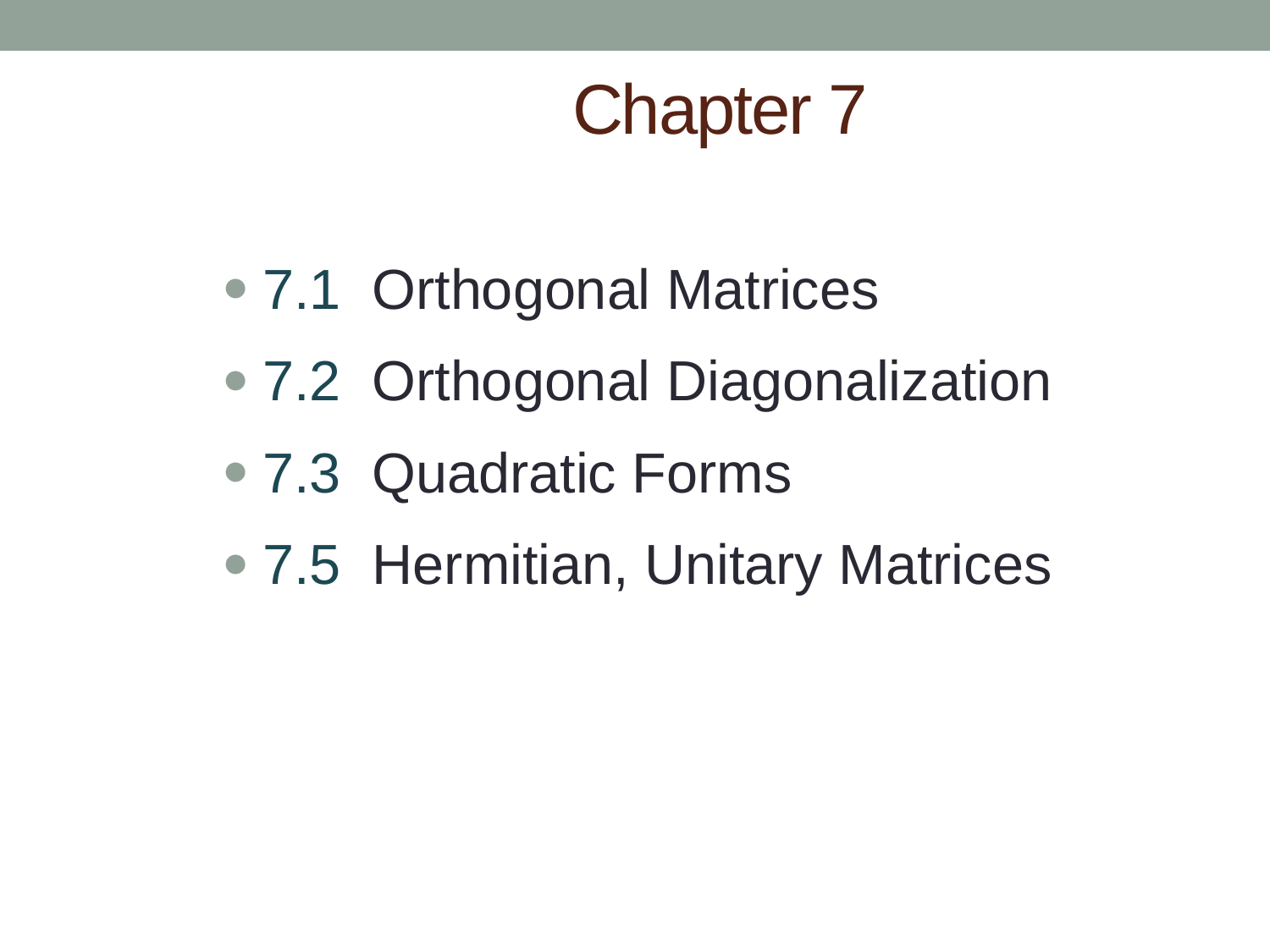

# Chapter 7
7.1  Orthogonal Matrices
7.2  Orthogonal Diagonalization
7.3  Quadratic Forms
7.5  Hermitian, Unitary Matrices